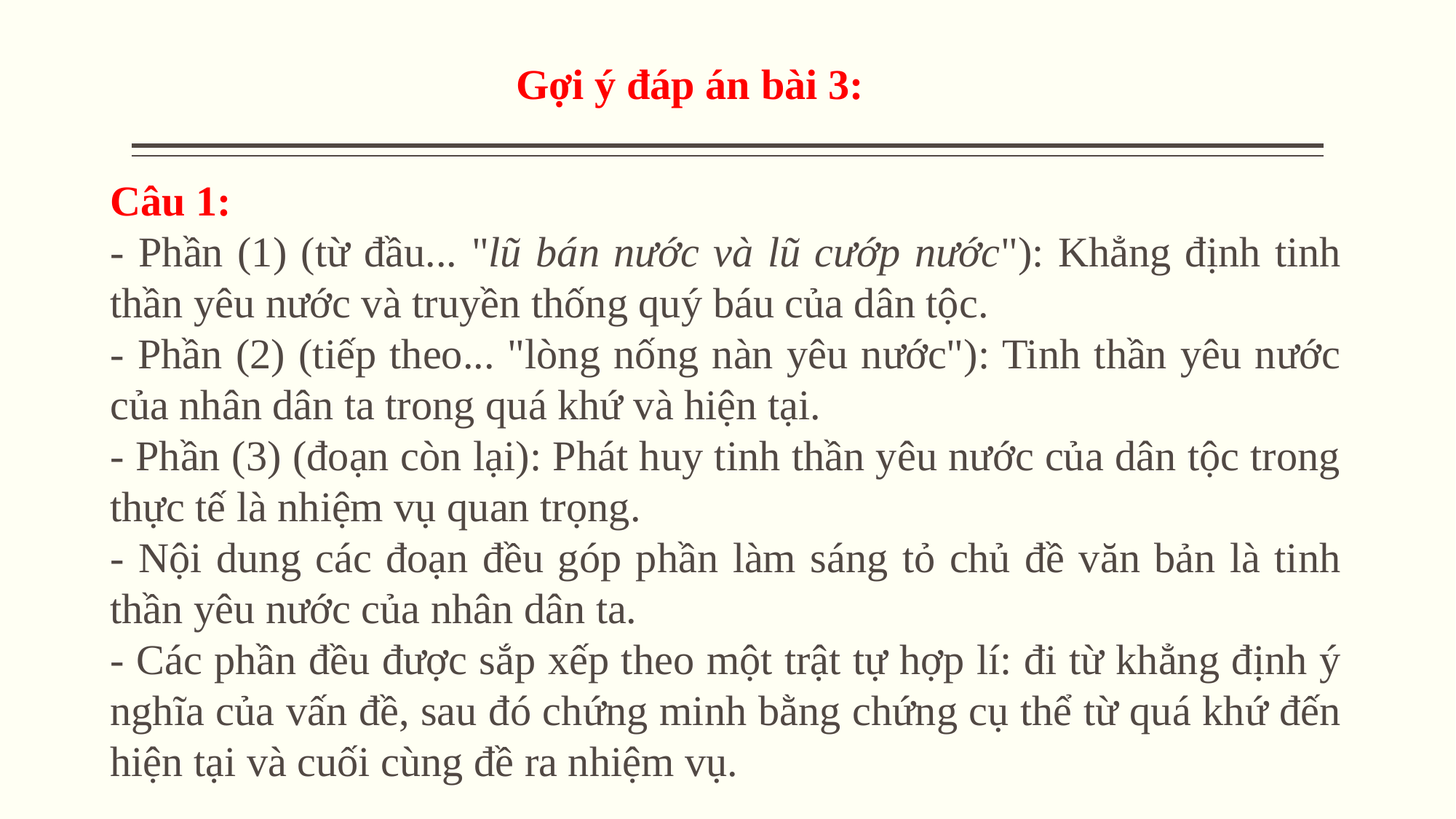

Gợi ý đáp án bài 3:
Câu 1:
- Phần (1) (từ đầu... "lũ bán nước và lũ cướp nước"): Khẳng định tinh thần yêu nước và truyền thống quý báu của dân tộc.
- Phần (2) (tiếp theo... "lòng nống nàn yêu nước"): Tinh thần yêu nước của nhân dân ta trong quá khứ và hiện tại.
- Phần (3) (đoạn còn lại): Phát huy tinh thần yêu nước của dân tộc trong thực tế là nhiệm vụ quan trọng.
- Nội dung các đoạn đều góp phần làm sáng tỏ chủ đề văn bản là tinh thần yêu nước của nhân dân ta.
- Các phần đều được sắp xếp theo một trật tự hợp lí: đi từ khẳng định ý nghĩa của vấn đề, sau đó chứng minh bằng chứng cụ thể từ quá khứ đến hiện tại và cuối cùng đề ra nhiệm vụ.